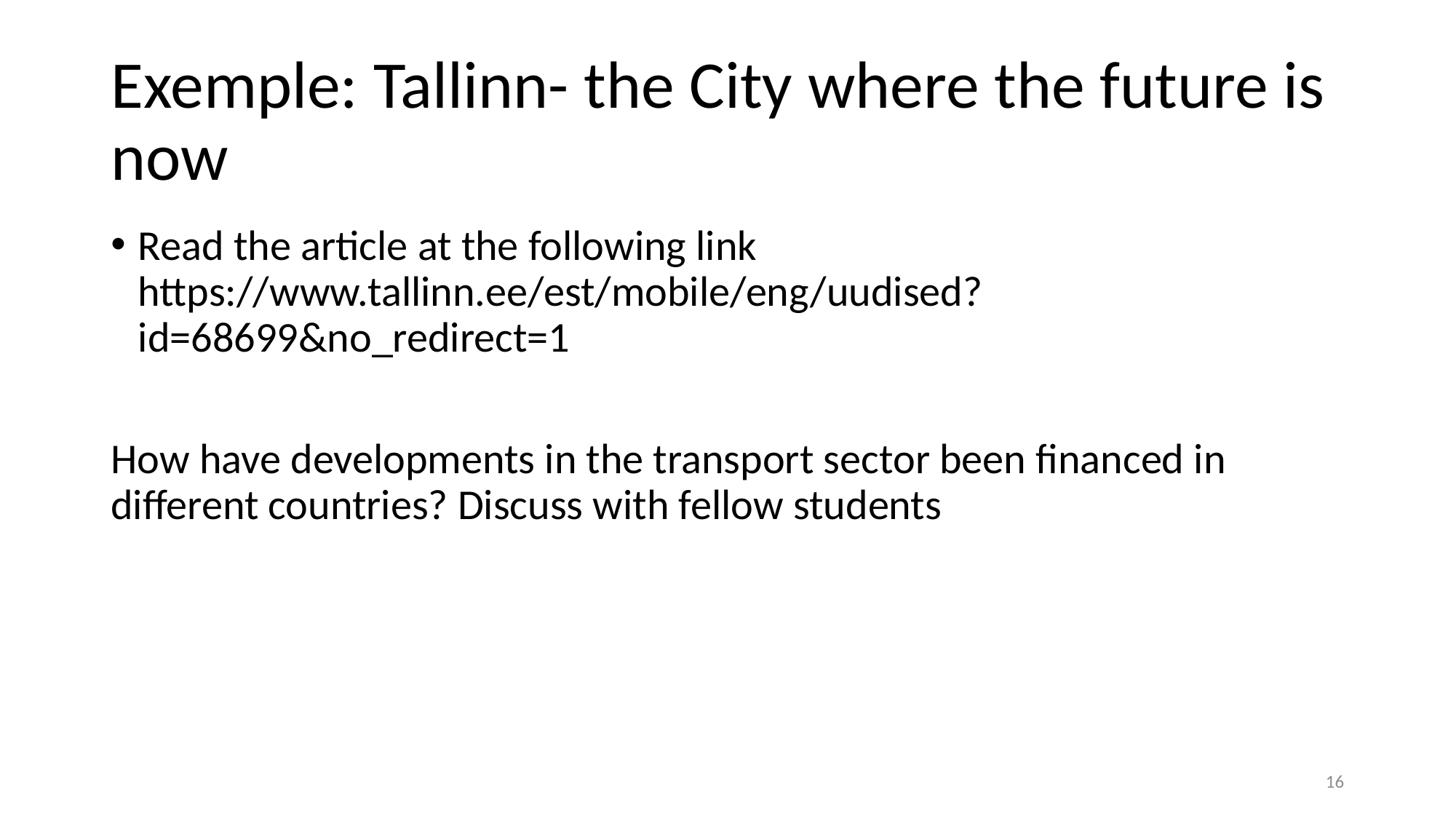

# Exemple: Tallinn- the City where the future is now
Read the article at the following link https://www.tallinn.ee/est/mobile/eng/uudised?id=68699&no_redirect=1

How have developments in the transport sector been financed in different countries? Discuss with fellow students
16